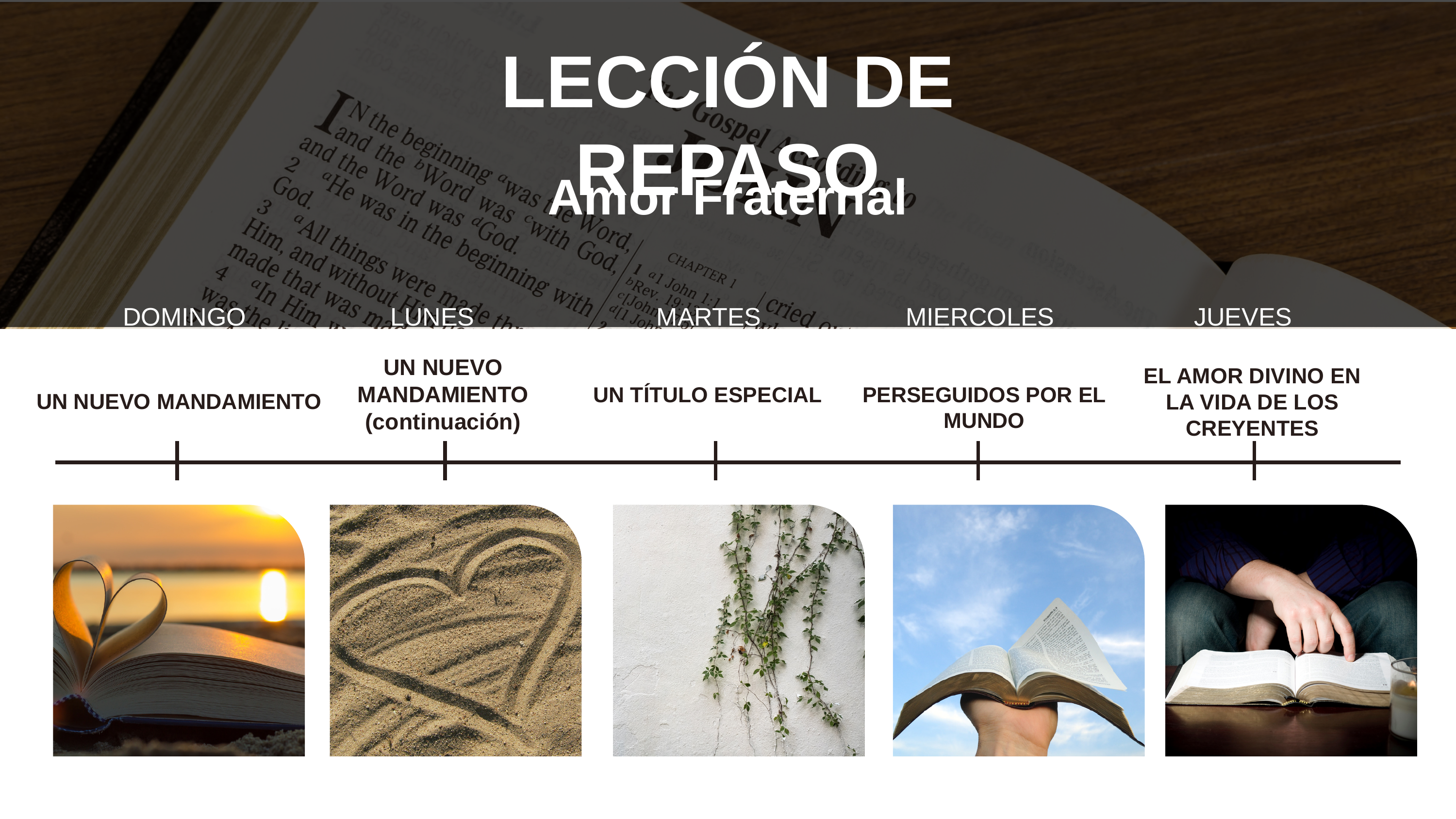

LECCIÓN DE REPASO
Amor Fraternal
DOMINGO
LUNES
MARTES
MIERCOLES
JUEVES
UN NUEVO MANDAMIENTO (continuación)
EL AMOR DIVINO EN LA VIDA DE LOS CREYENTES
UN TÍTULO ESPECIAL
PERSEGUIDOS POR EL MUNDO
UN NUEVO MANDAMIENTO